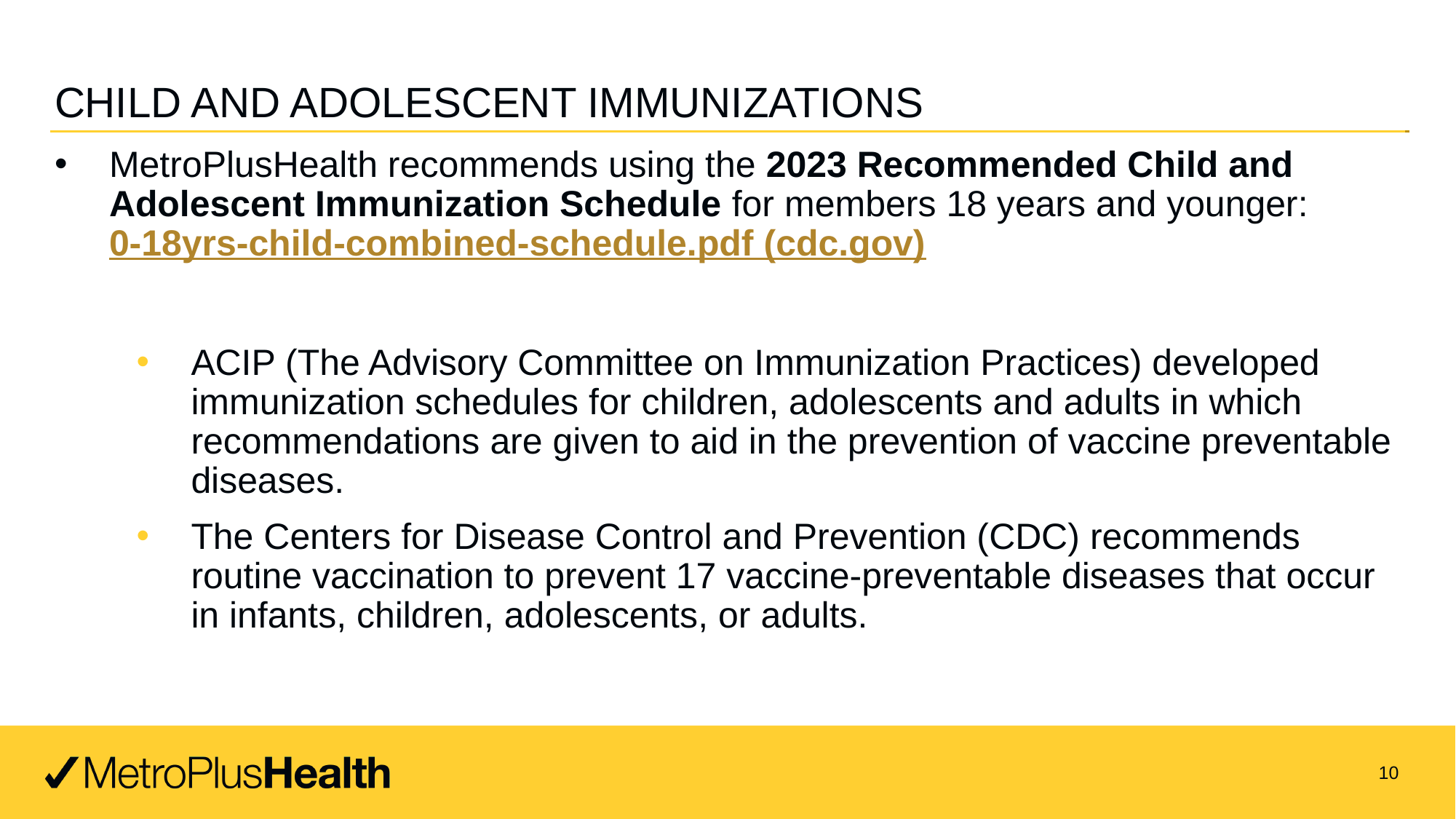

# Child and Adolescent Immunizations
MetroPlusHealth recommends using the 2023 Recommended Child and Adolescent Immunization Schedule for members 18 years and younger: 0-18yrs-child-combined-schedule.pdf (cdc.gov)

ACIP (The Advisory Committee on Immunization Practices) developed immunization schedules for children, adolescents and adults in which recommendations are given to aid in the prevention of vaccine preventable diseases.
The Centers for Disease Control and Prevention (CDC) recommends routine vaccination to prevent 17 vaccine-preventable diseases that occur in infants, children, adolescents, or adults.

10